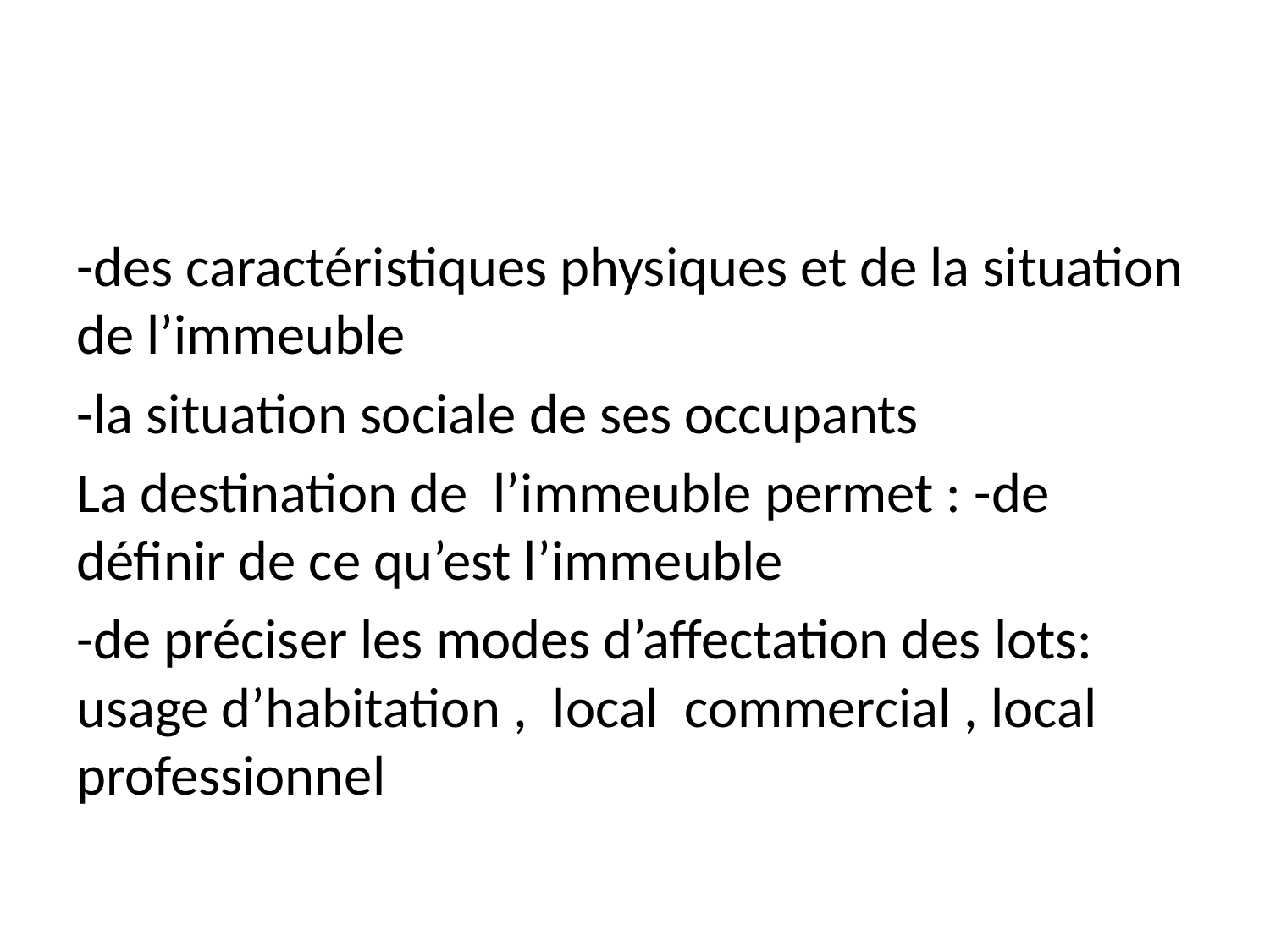

#
-des caractéristiques physiques et de la situation de l’immeuble
-la situation sociale de ses occupants
La destination de  l’immeuble permet : -de définir de ce qu’est l’immeuble
-de préciser les modes d’affectation des lots: usage d’habitation ,  local  commercial , local professionnel